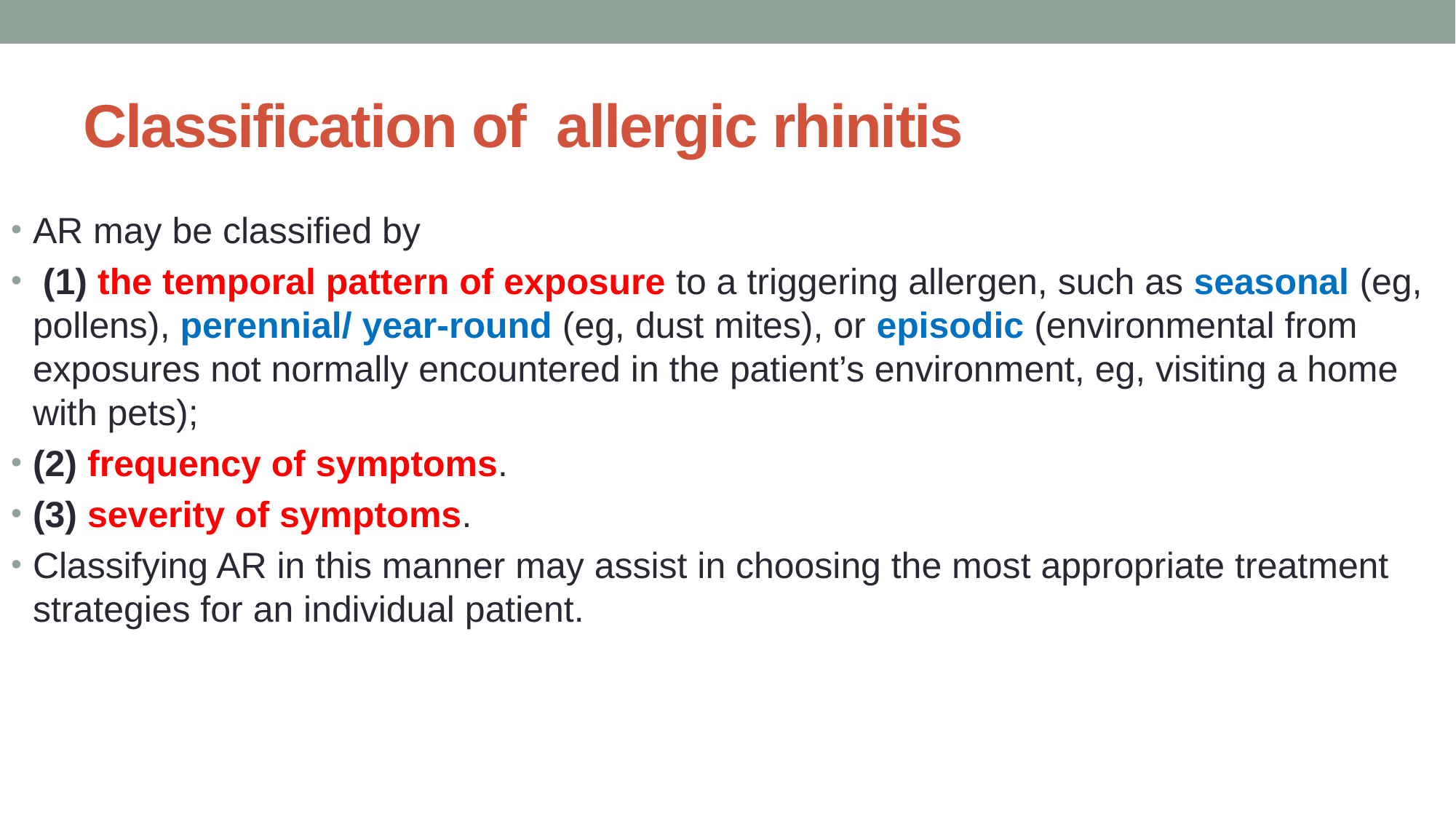

# Classification of  allergic rhinitis
AR may be classified by
 (1) the temporal pattern of exposure to a triggering allergen, such as seasonal (eg, pollens), perennial/ year-round (eg, dust mites), or episodic (environmental from exposures not normally encountered in the patient’s environment, eg, visiting a home with pets);
(2) frequency of symptoms.
(3) severity of symptoms.
Classifying AR in this manner may assist in choosing the most appropriate treatment strategies for an individual patient.